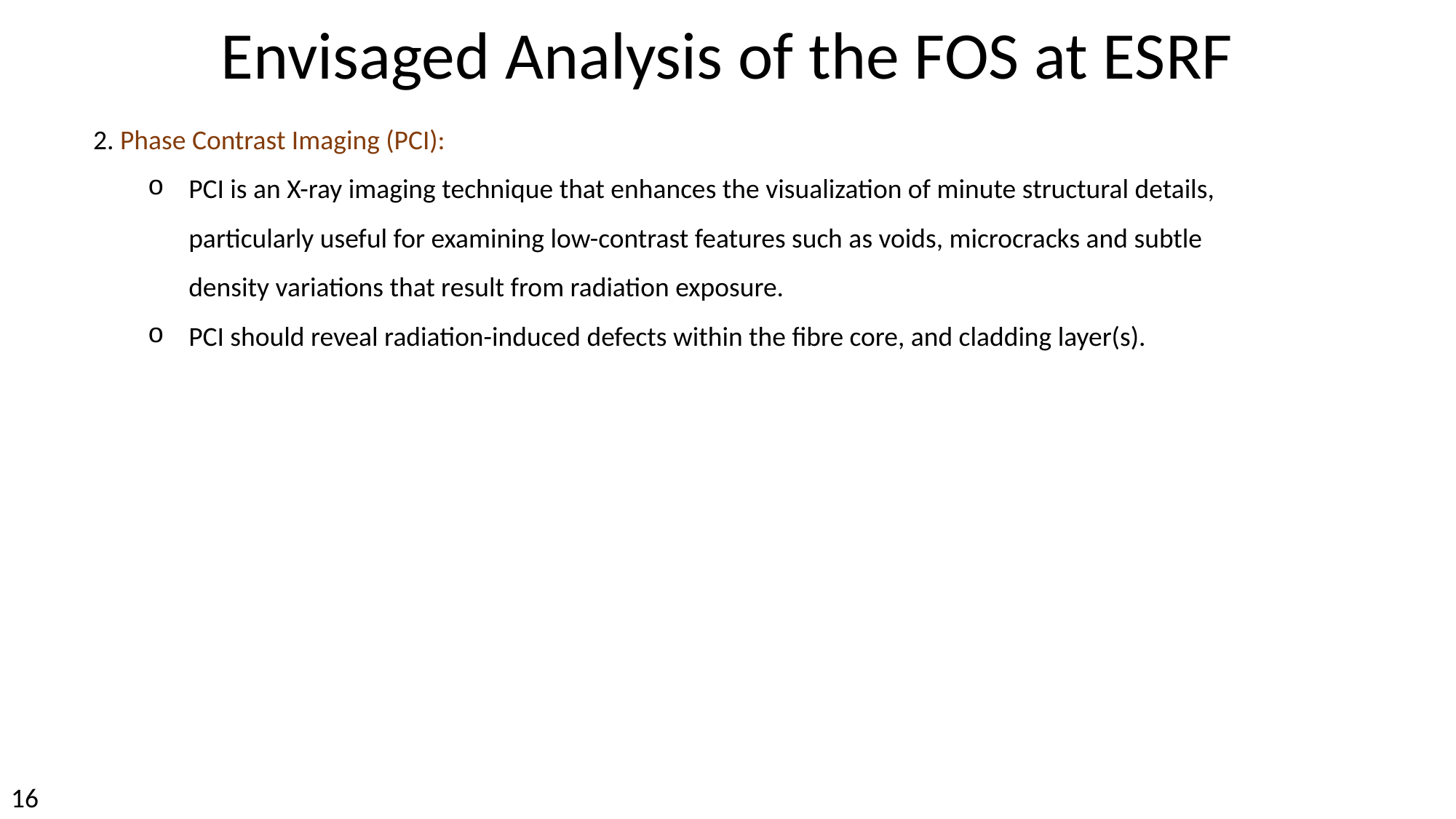

# Envisaged Analysis of the FOS at ESRF
2. Phase Contrast Imaging (PCI):
PCI is an X-ray imaging technique that enhances the visualization of minute structural details, particularly useful for examining low-contrast features such as voids, microcracks and subtle density variations that result from radiation exposure.
PCI should reveal radiation-induced defects within the fibre core, and cladding layer(s).
16